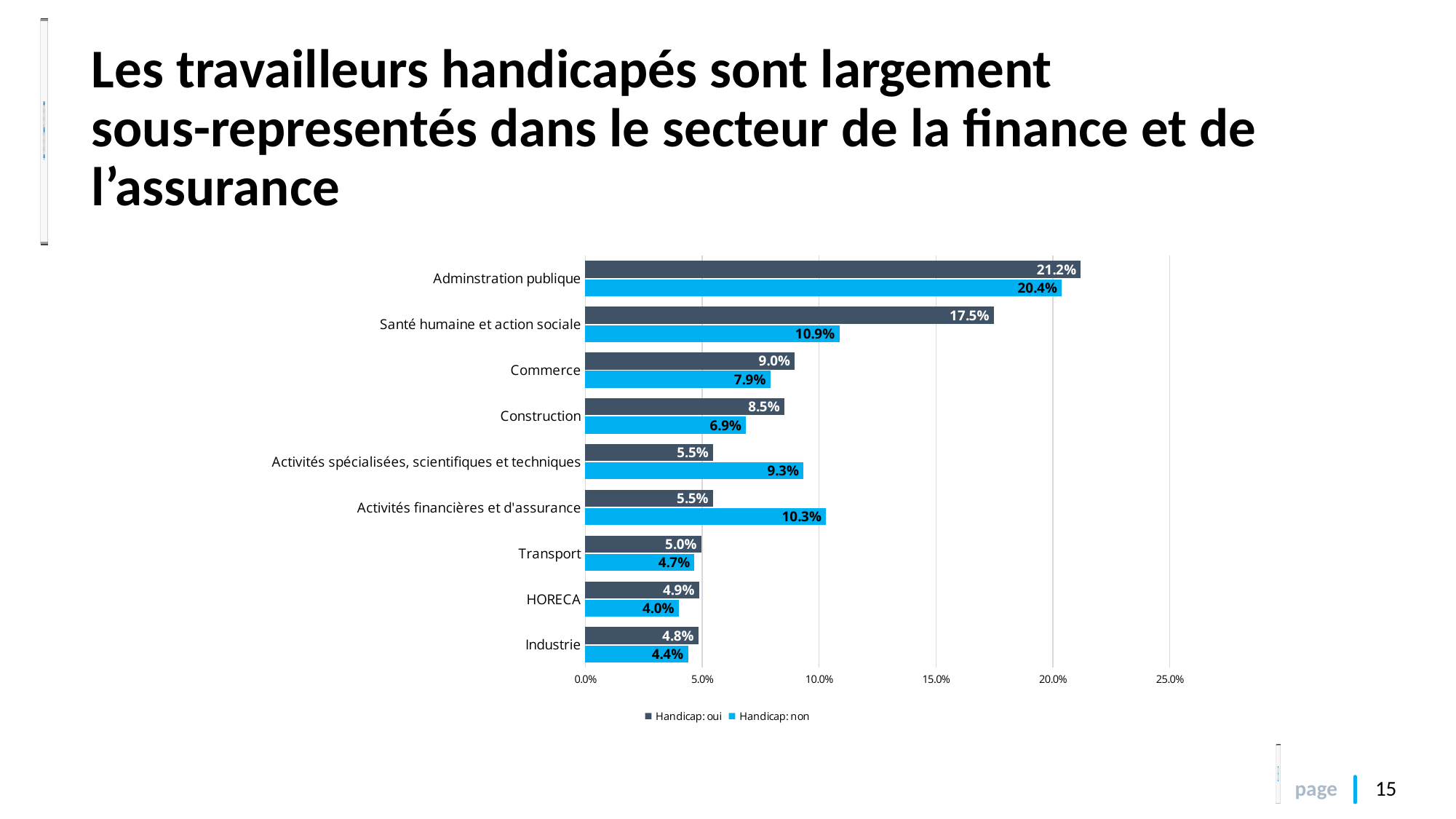

# Les travailleurs handicapés sont largement sous-representés dans le secteur de la finance et de l’assurance

### Chart

| Category | Handicap: non | Handicap: oui |
|---|---|---|
| Industrie | 0.04393653956935341 | 0.04841024748814753 |
| HORECA | 0.03995080104002865 | 0.04867121917271976 |
| Transport | 0.04667673480826418 | 0.04962811534948458 |
| Activités financières et d'assurance | 0.10293377342529594 | 0.05463007263711887 |
| Activités spécialisées, scientifiques et techniques | 0.09334309008910824 | 0.05467356791788091 |
| Construction | 0.06872804081230181 | 0.08516375973206906 |
| Commerce | 0.07911275799612844 | 0.08964377365055891 |
| Santé humaine et action sociale | 0.10868922137975058 | 0.1747205428211039 |
| Adminstration publique | 0.20378645160285852 | 0.21199599843416989 |